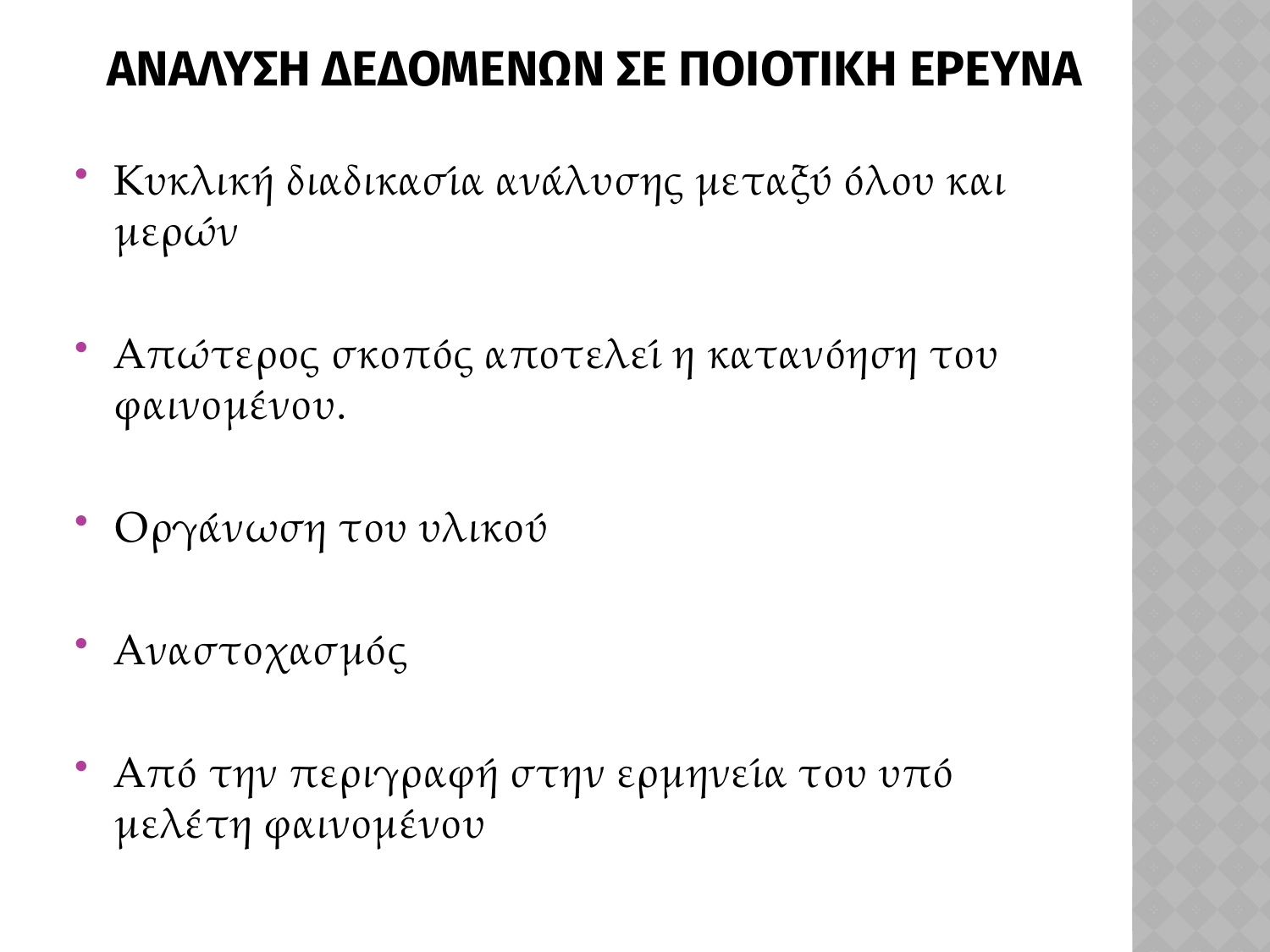

# Αναλυση δεδομενων σε ποιοτικη ερευνα
Κυκλική διαδικασία ανάλυσης μεταξύ όλου και μερών

Απώτερος σκοπός αποτελεί η κατανόηση του φαινομένου.

Οργάνωση του υλικού

Αναστοχασμός

Από την περιγραφή στην ερμηνεία του υπό μελέτη φαινομένου